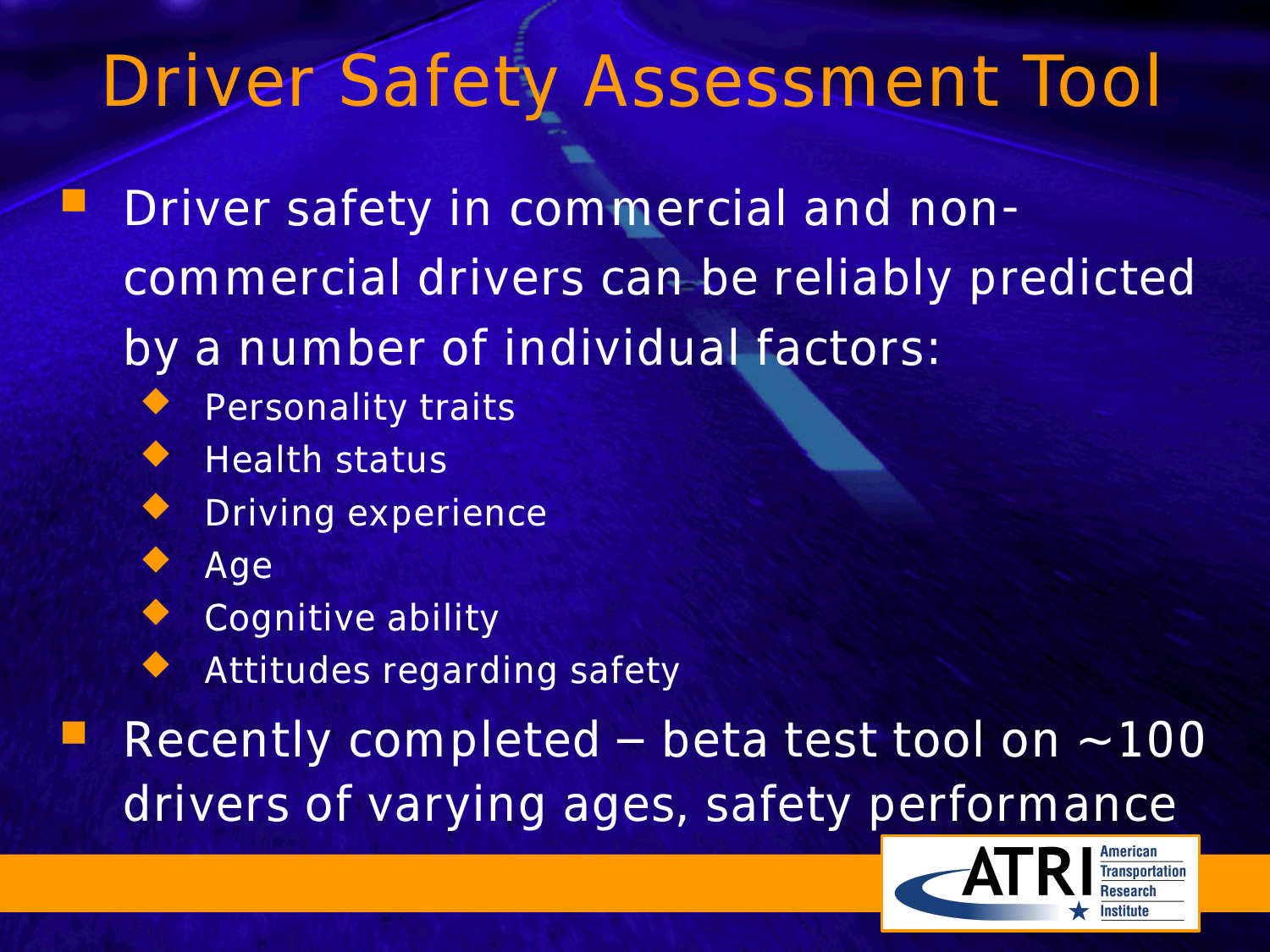

# Driver Safety Assessment Tool
Driver safety in commercial and non-commercial drivers can be reliably predicted by a number of individual factors:
Personality traits
Health status
Driving experience
Age
Cognitive ability
Attitudes regarding safety
Recently completed – beta test tool on ~100 drivers of varying ages, safety performance